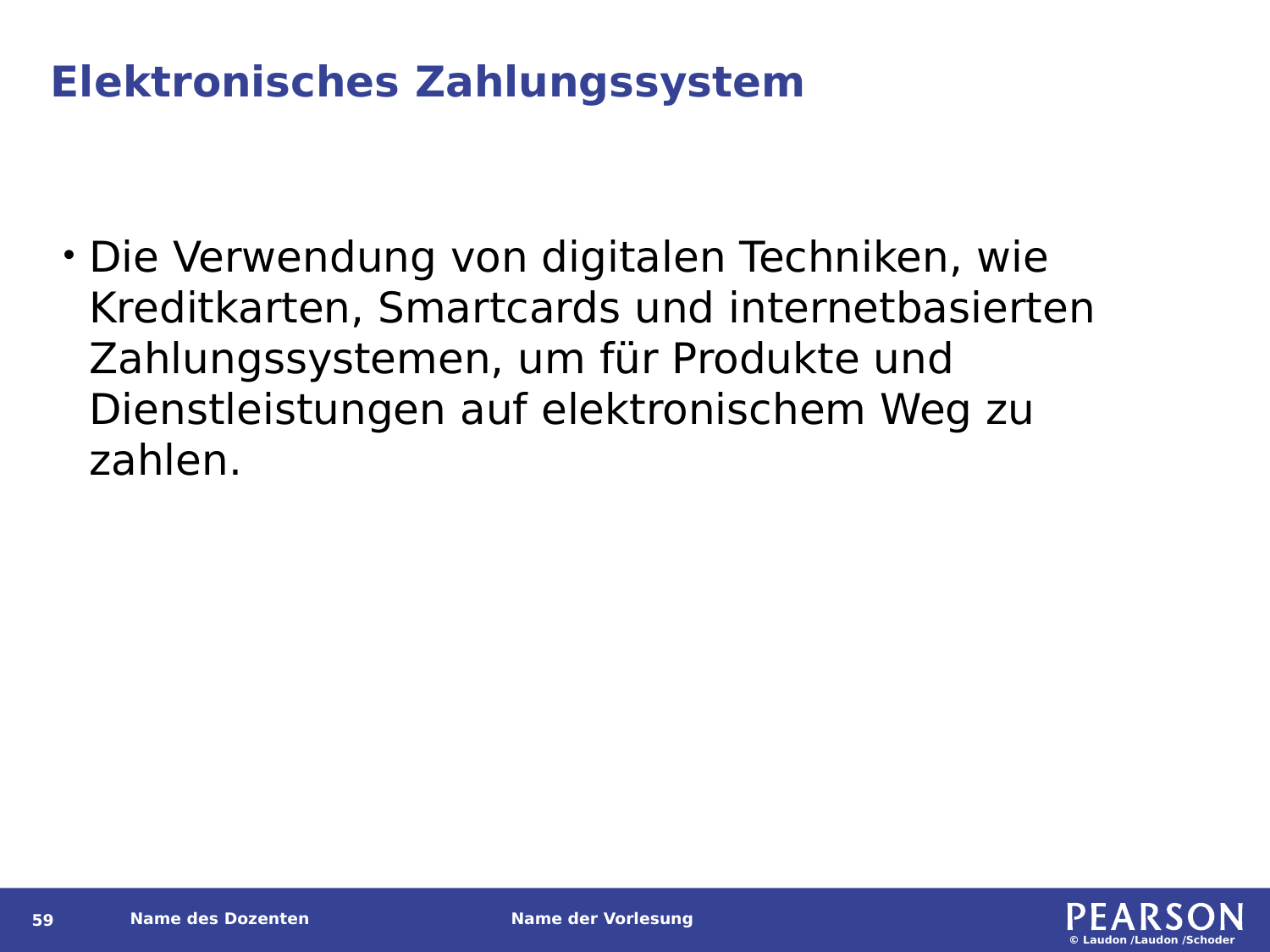

# Elektronisches Zahlungssystem

Die Verwendung von digitalen Techniken, wie Kreditkarten, Smartcards und internetbasierten Zahlungssystemen, um für Produkte und Dienstleistungen auf elektronischem Weg zu zahlen.
59